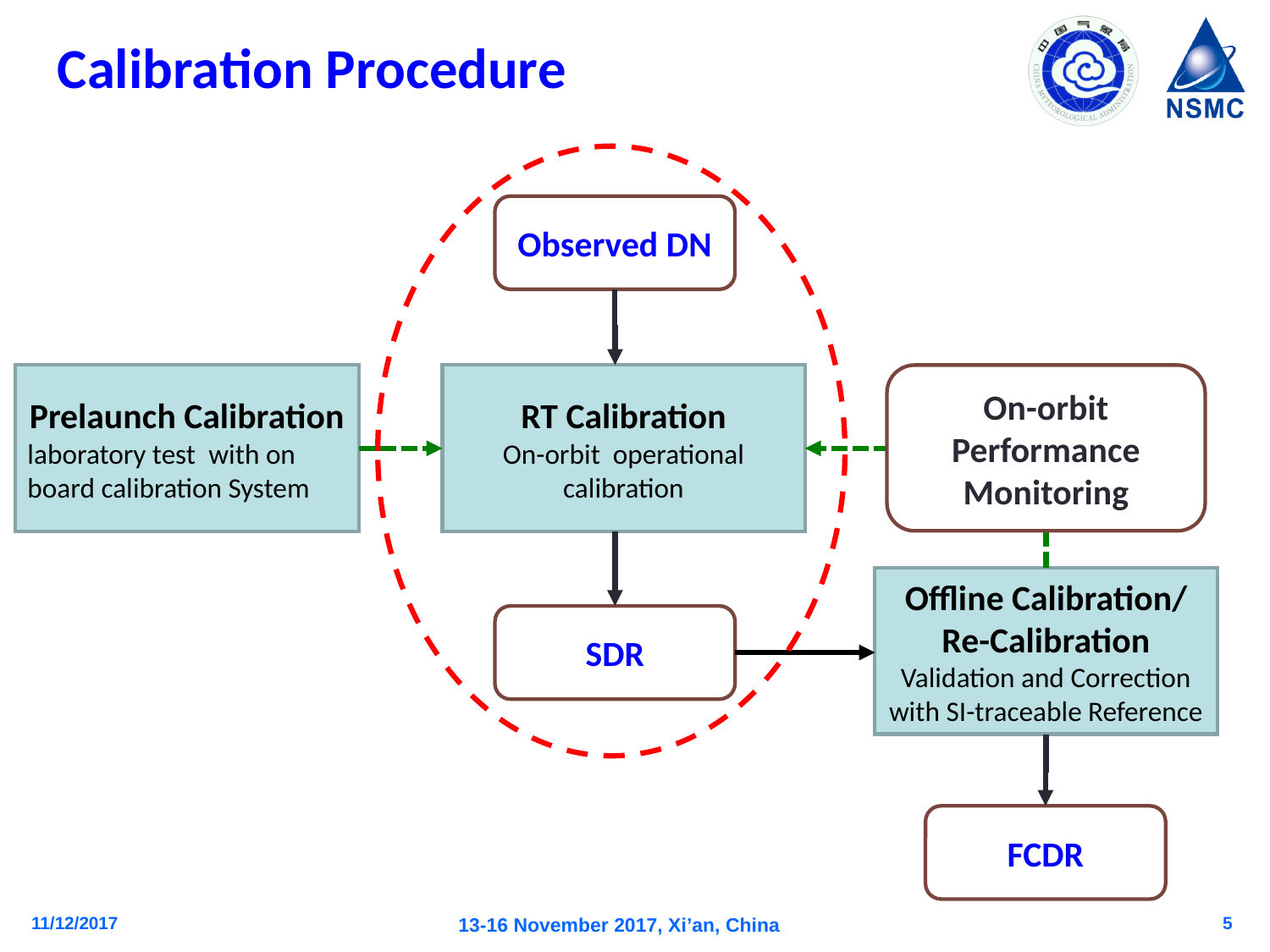

Calibration Procedure

Observed DN
On-orbit Performance Monitoring
RT Calibration
On-orbit  operational calibration
Prelaunch Calibration
laboratory test  with on board calibration System
Offline Calibration/ Re-Calibration
Validation and Correction with SI-traceable Reference
SDR
FCDR
11/12/2017
5